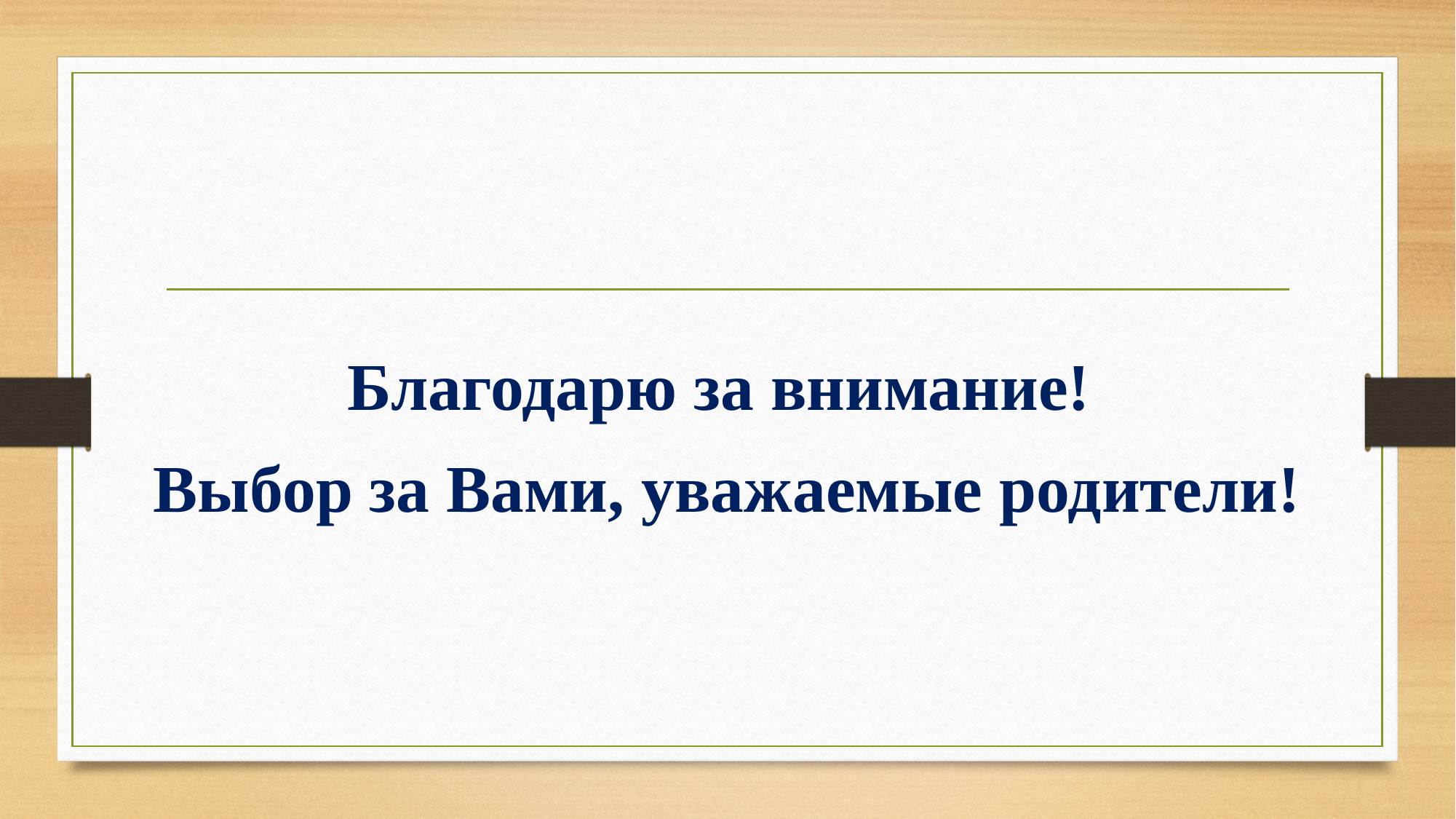

#

Благодарю за внимание!
Выбор за Вами, уважаемые родители!